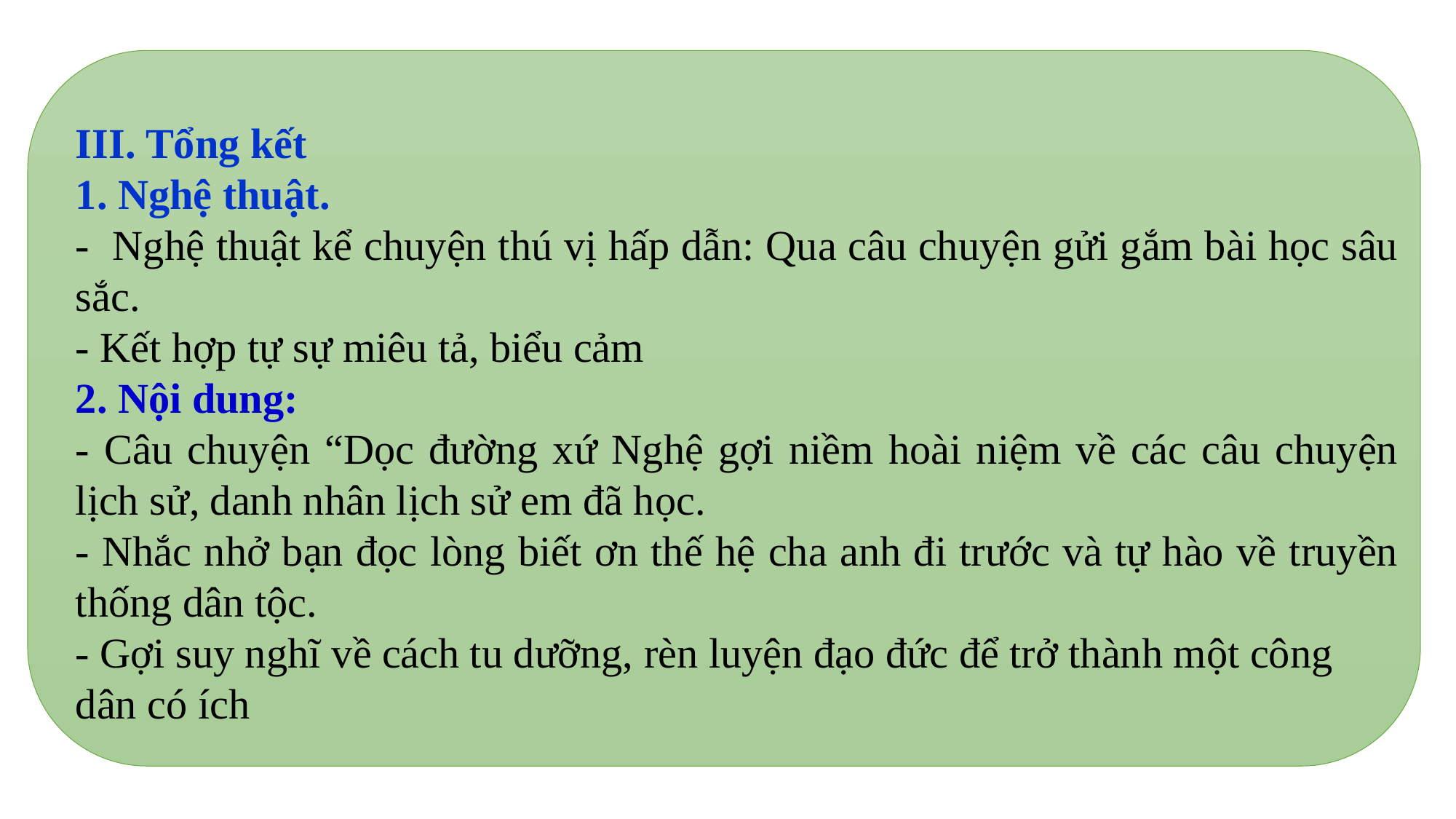

III. Tổng kết
1. Nghệ thuật.
-  Nghệ thuật kể chuyện thú vị hấp dẫn: Qua câu chuyện gửi gắm bài học sâu sắc.
- Kết hợp tự sự miêu tả, biểu cảm
2. Nội dung:
- Câu chuyện “Dọc đường xứ Nghệ gợi niềm hoài niệm về các câu chuyện lịch sử, danh nhân lịch sử em đã học.
- Nhắc nhở bạn đọc lòng biết ơn thế hệ cha anh đi trước và tự hào về truyền thống dân tộc.
- Gợi suy nghĩ về cách tu dưỡng, rèn luyện đạo đức để trở thành một công dân có ích